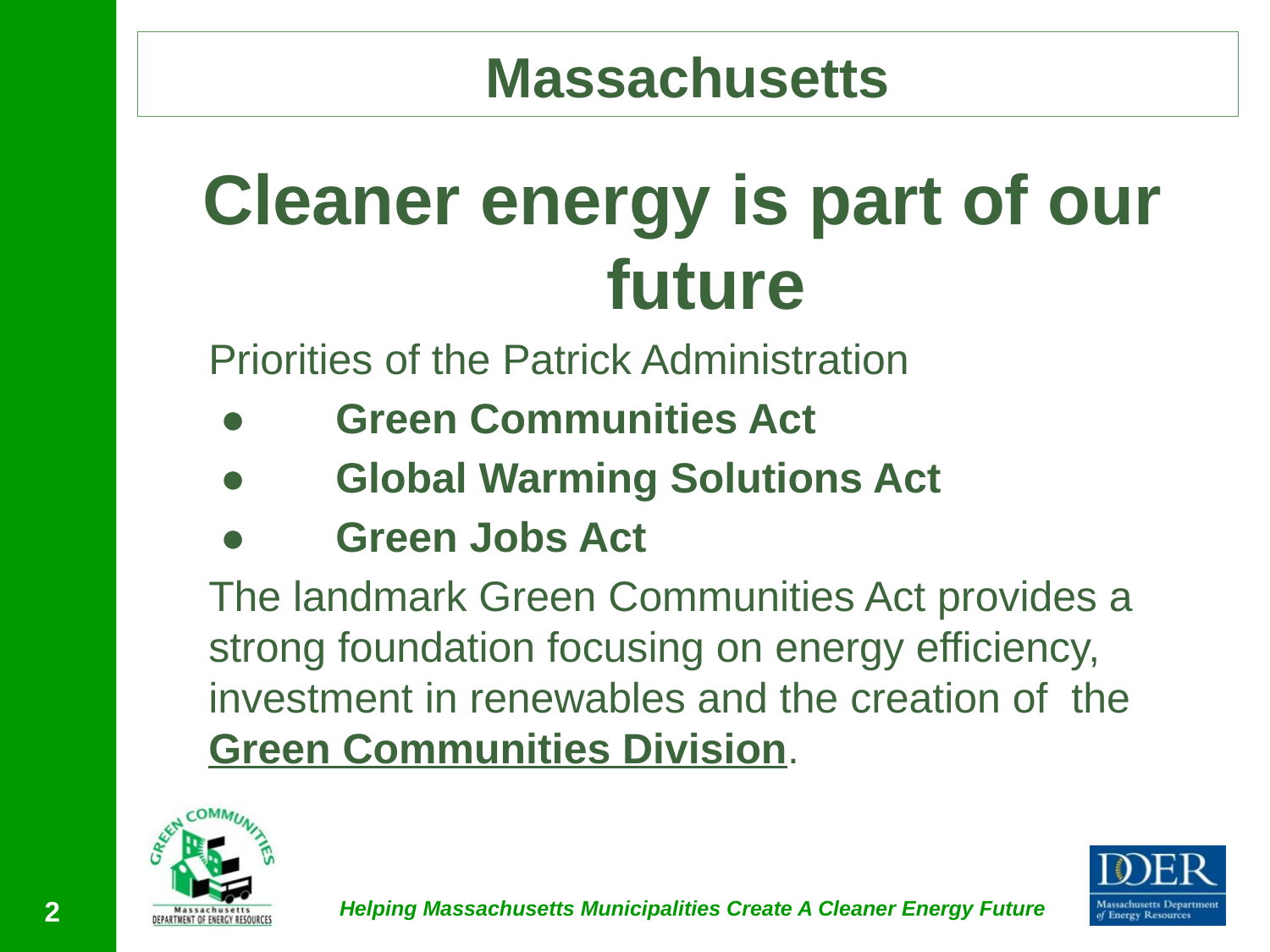

# Massachusetts
Cleaner energy is part of our future
	Priorities of the Patrick Administration
	 ● 	Green Communities Act
	 ● 	Global Warming Solutions Act
	 ● 	Green Jobs Act
	The landmark Green Communities Act provides a strong foundation focusing on energy efficiency, investment in renewables and the creation of  the Green Communities Division.

2